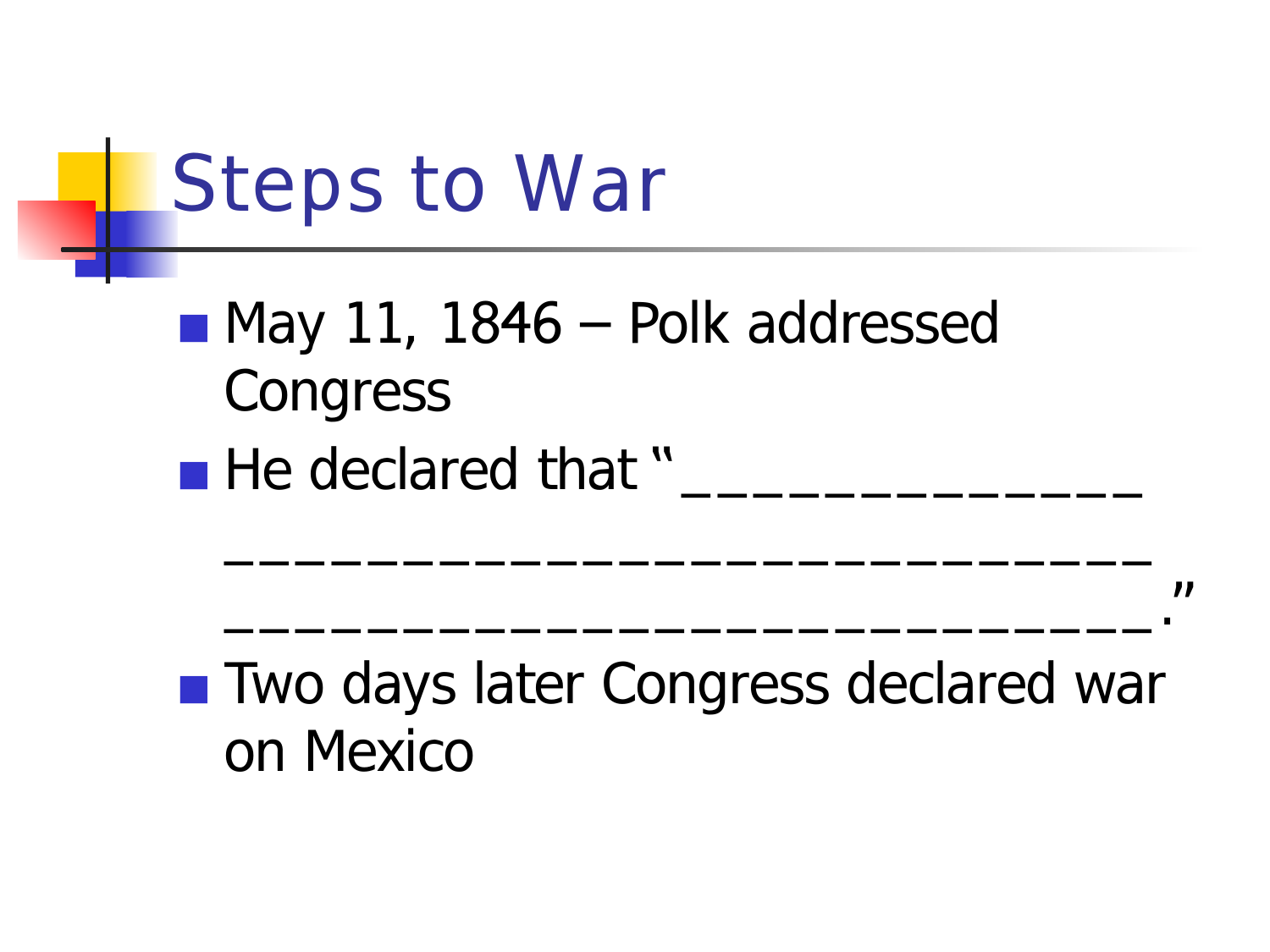

# Steps to War
May 11, 1846 – Polk addressed Congress
He declared that “_____________ __________________________ __________________________.”
Two days later Congress declared war on Mexico